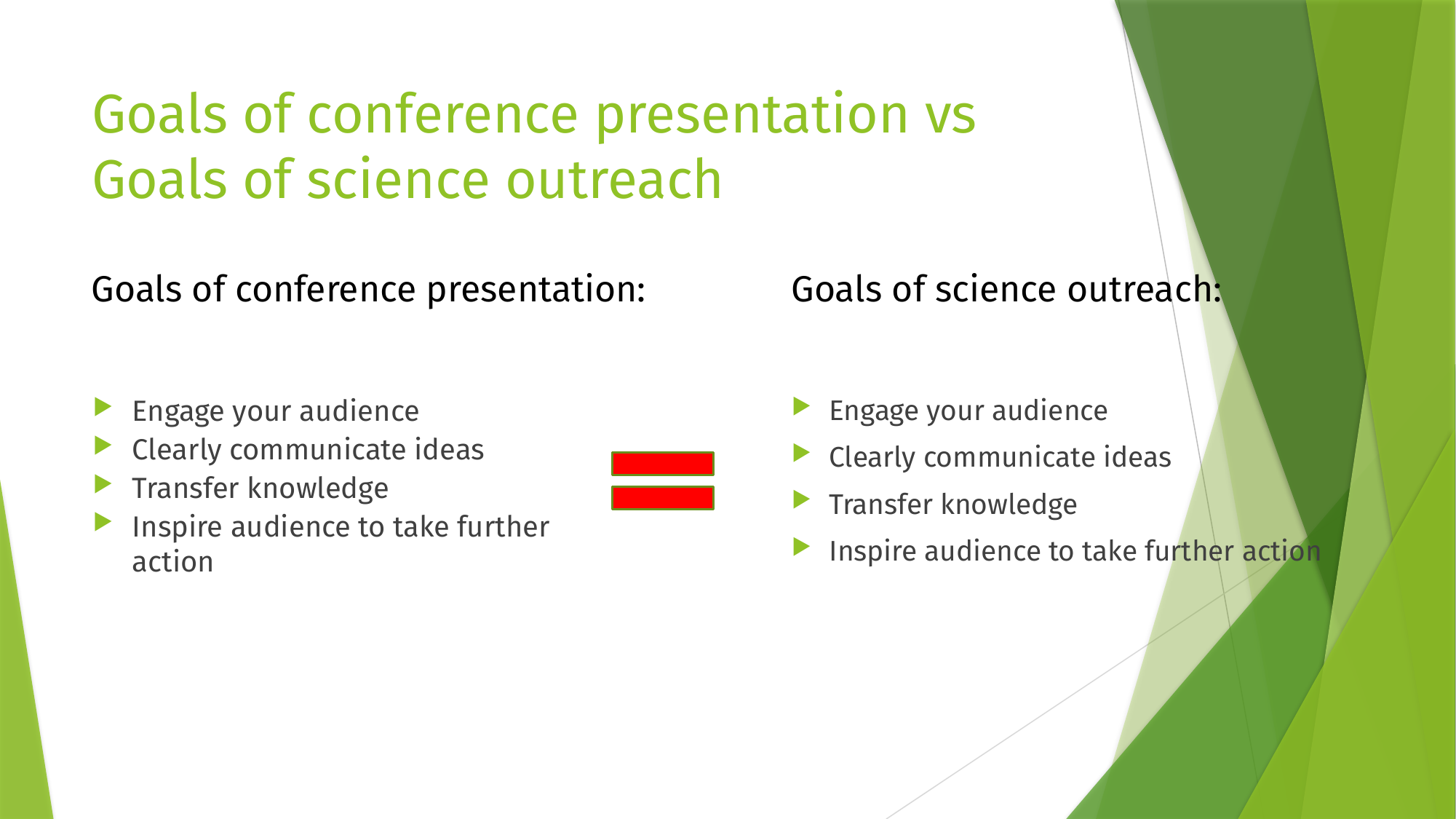

# Goals of conference presentation vs Goals of science outreach
Goals of conference presentation:
Goals of science outreach:
Engage your audience
Clearly communicate ideas
Transfer knowledge
Inspire audience to take further action

Engage your audience
Clearly communicate ideas
Transfer knowledge
Inspire audience to take further action